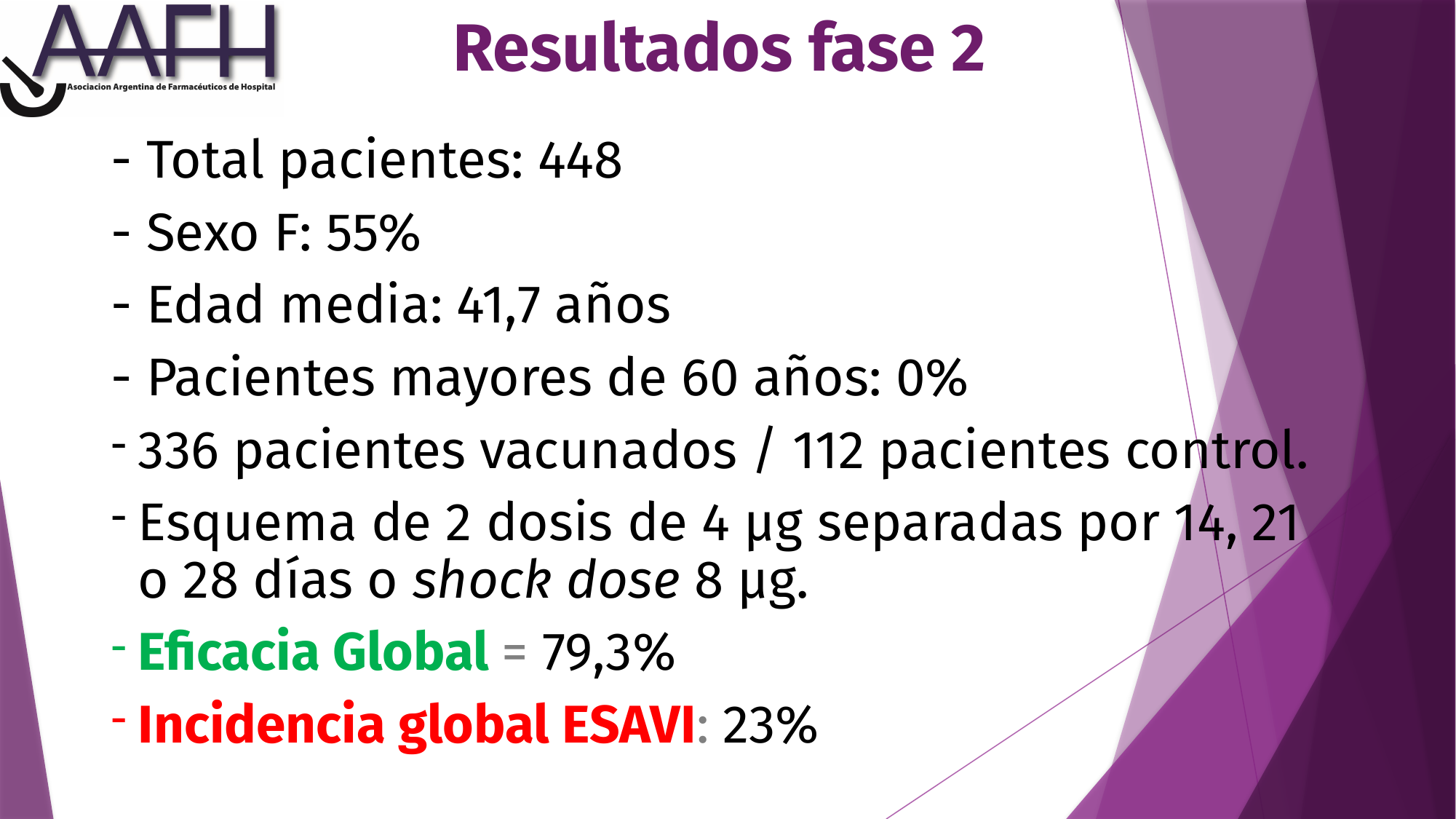

# Resultados fase 2
- Total pacientes: 448
- Sexo F: 55%
- Edad media: 41,7 años
- Pacientes mayores de 60 años: 0%
336 pacientes vacunados / 112 pacientes control.
Esquema de 2 dosis de 4 µg separadas por 14, 21 o 28 días o shock dose 8 µg.
Eficacia Global = 79,3%
Incidencia global ESAVI: 23%